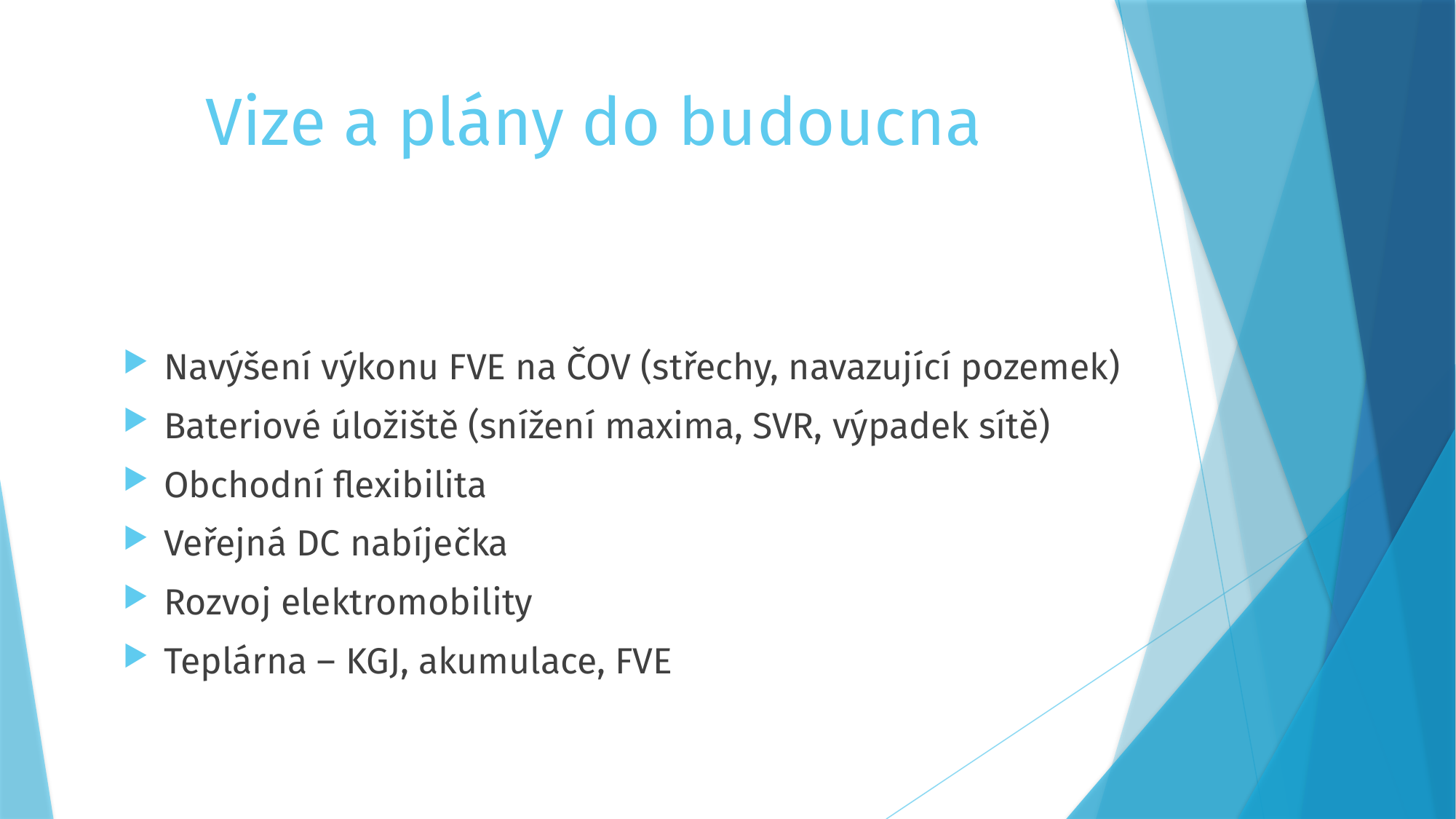

# Vize a plány do budoucna

Navýšení výkonu FVE na ČOV (střechy, navazující pozemek)
Bateriové úložiště (snížení maxima, SVR, výpadek sítě)
Obchodní flexibilita
Veřejná DC nabíječka
Rozvoj elektromobility
Teplárna – KGJ, akumulace, FVE